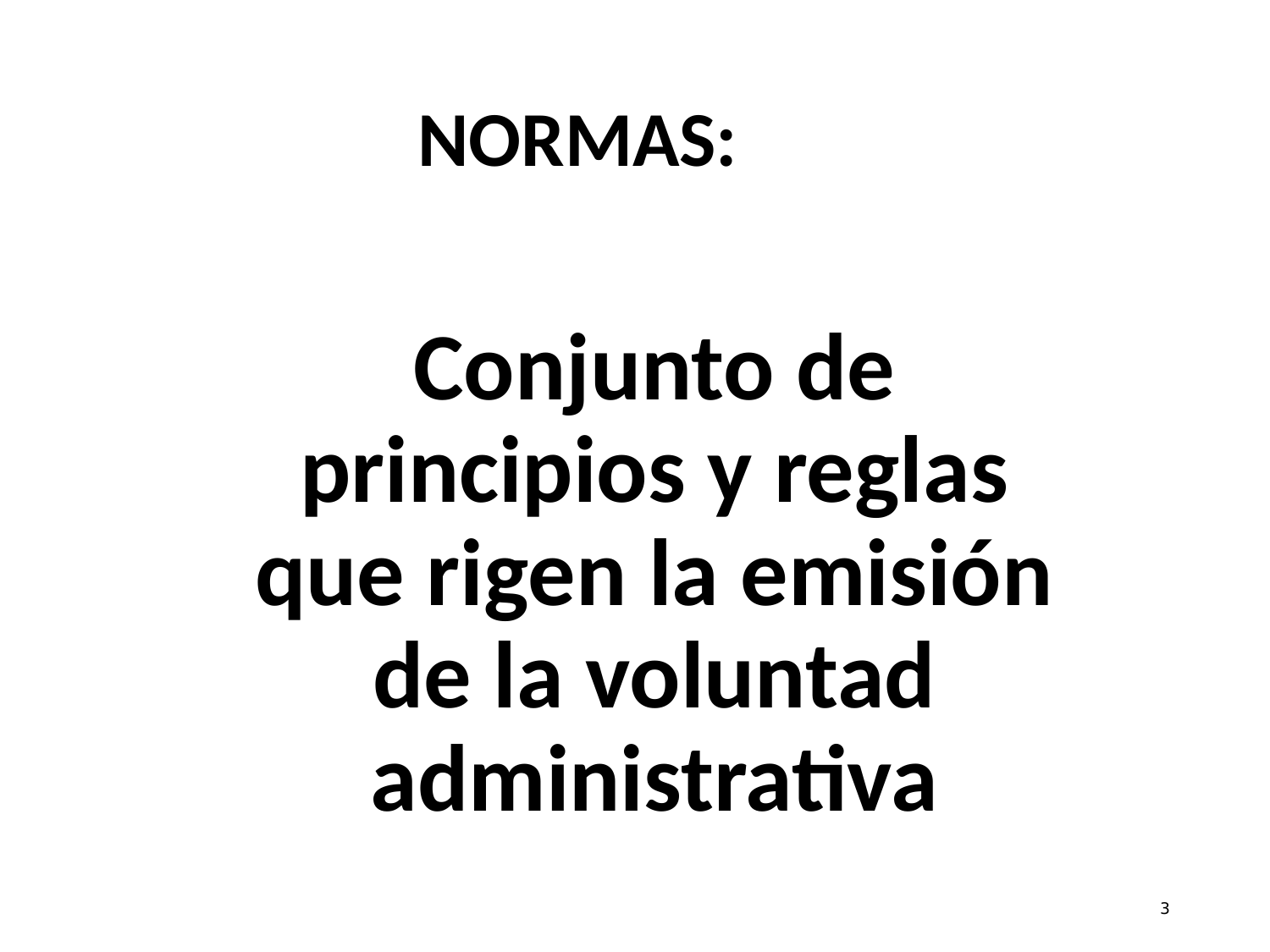

NORMAS:
# Conjunto de principios y reglas que rigen la emisión de la voluntad administrativa
3